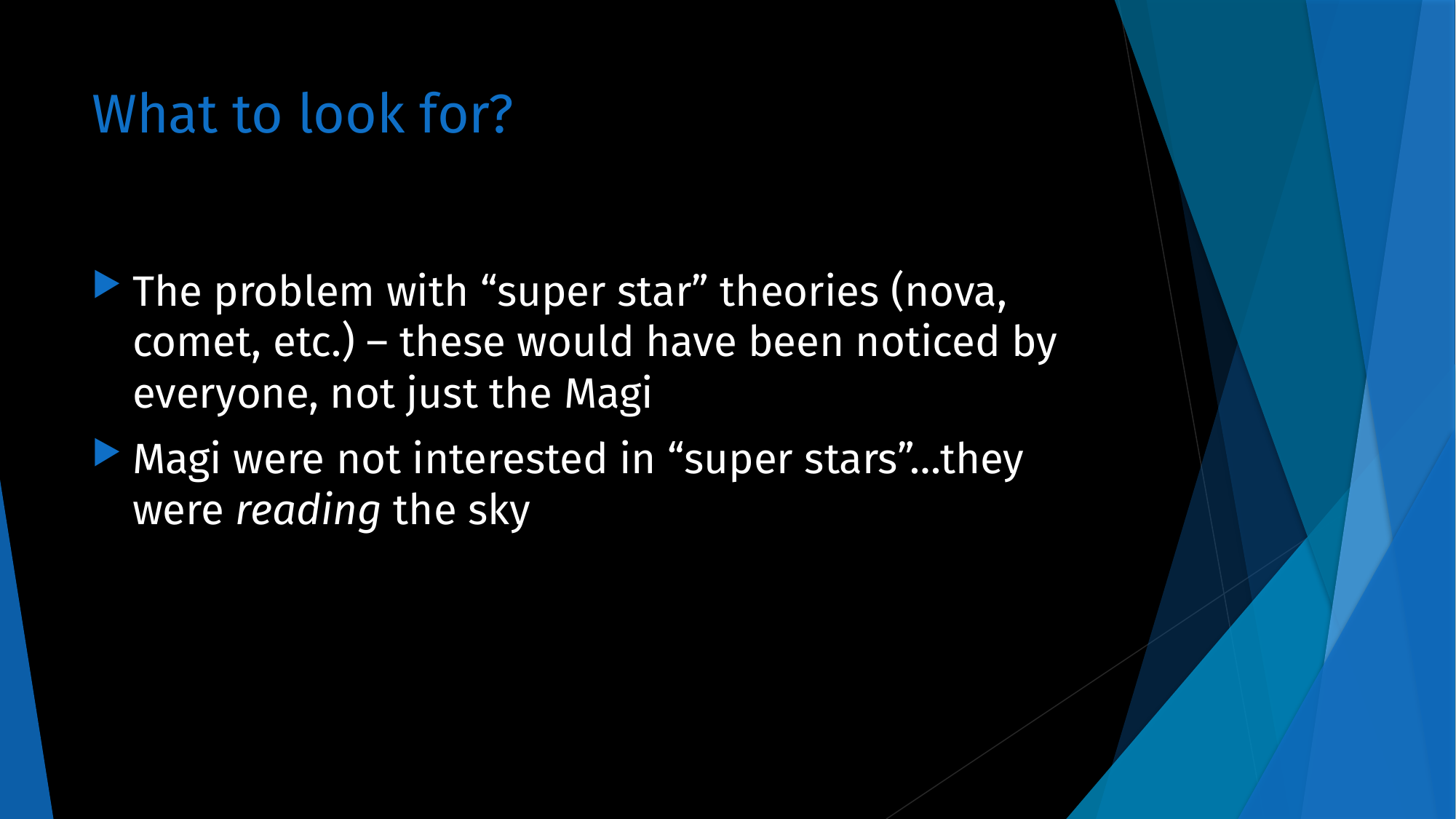

# What to look for?
The problem with “super star” theories (nova, comet, etc.) – these would have been noticed by everyone, not just the Magi
Magi were not interested in “super stars”…they were reading the sky